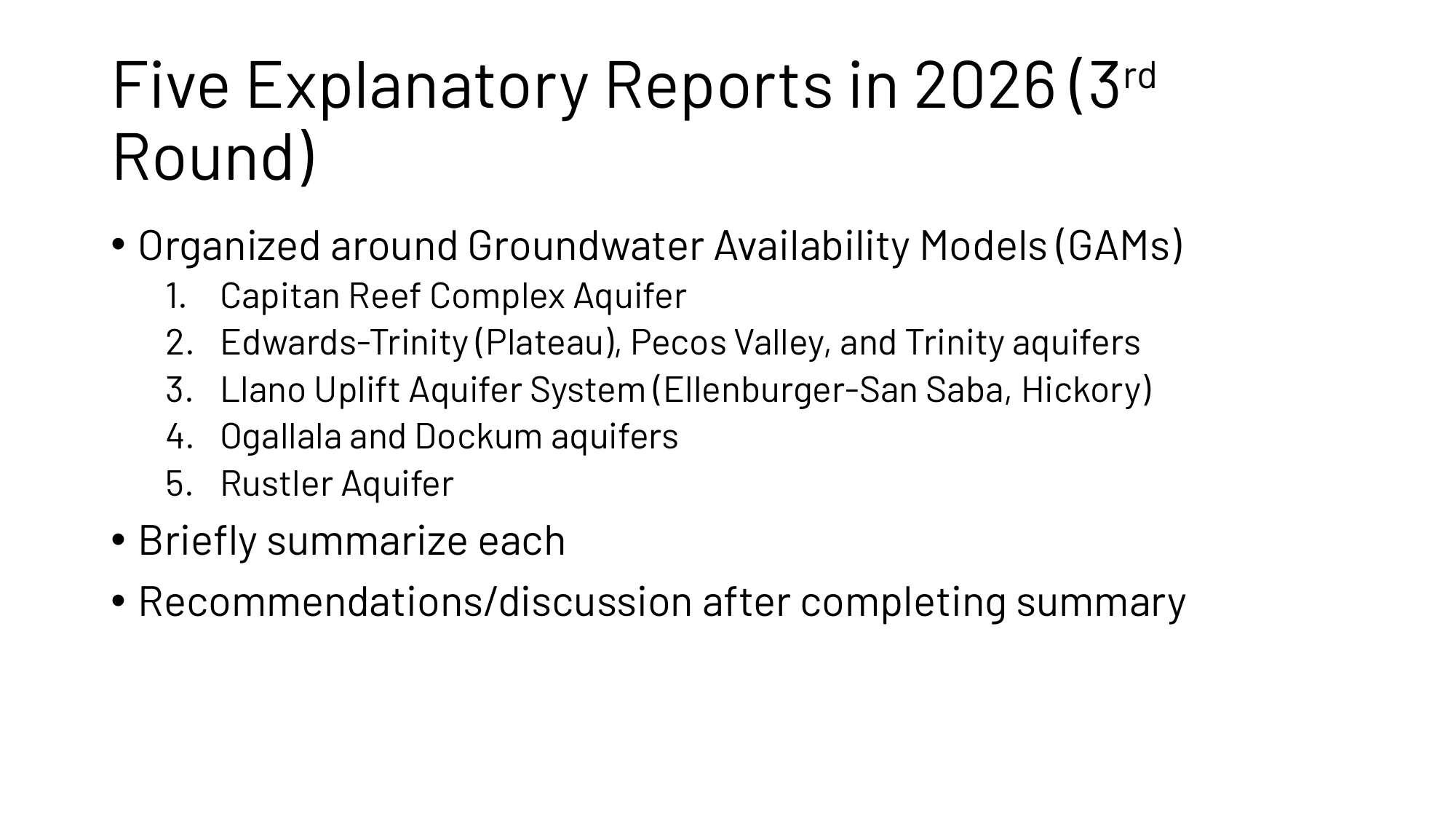

# Five Explanatory Reports in 2026 (3rd Round)
Organized around Groundwater Availability Models (GAMs)
Capitan Reef Complex Aquifer
Edwards-Trinity (Plateau), Pecos Valley, and Trinity aquifers
Llano Uplift Aquifer System (Ellenburger-San Saba, Hickory)
Ogallala and Dockum aquifers
Rustler Aquifer
Briefly summarize each
Recommendations/discussion after completing summary